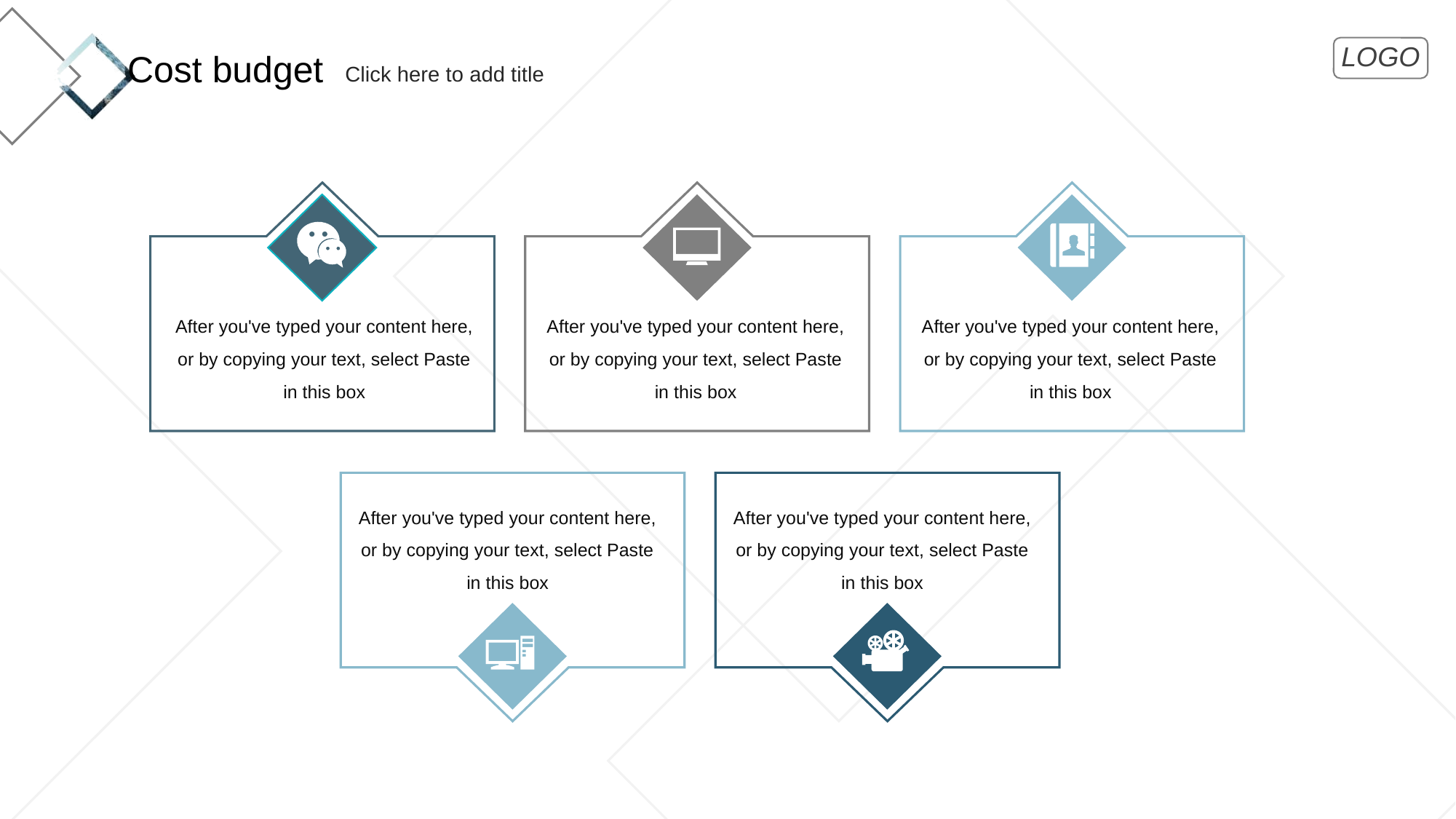

Cost budget
Click here to add title

After you've typed your content here, or by copying your text, select Paste in this box

After you've typed your content here, or by copying your text, select Paste in this box

After you've typed your content here, or by copying your text, select Paste in this box

After you've typed your content here, or by copying your text, select Paste in this box

After you've typed your content here, or by copying your text, select Paste in this box